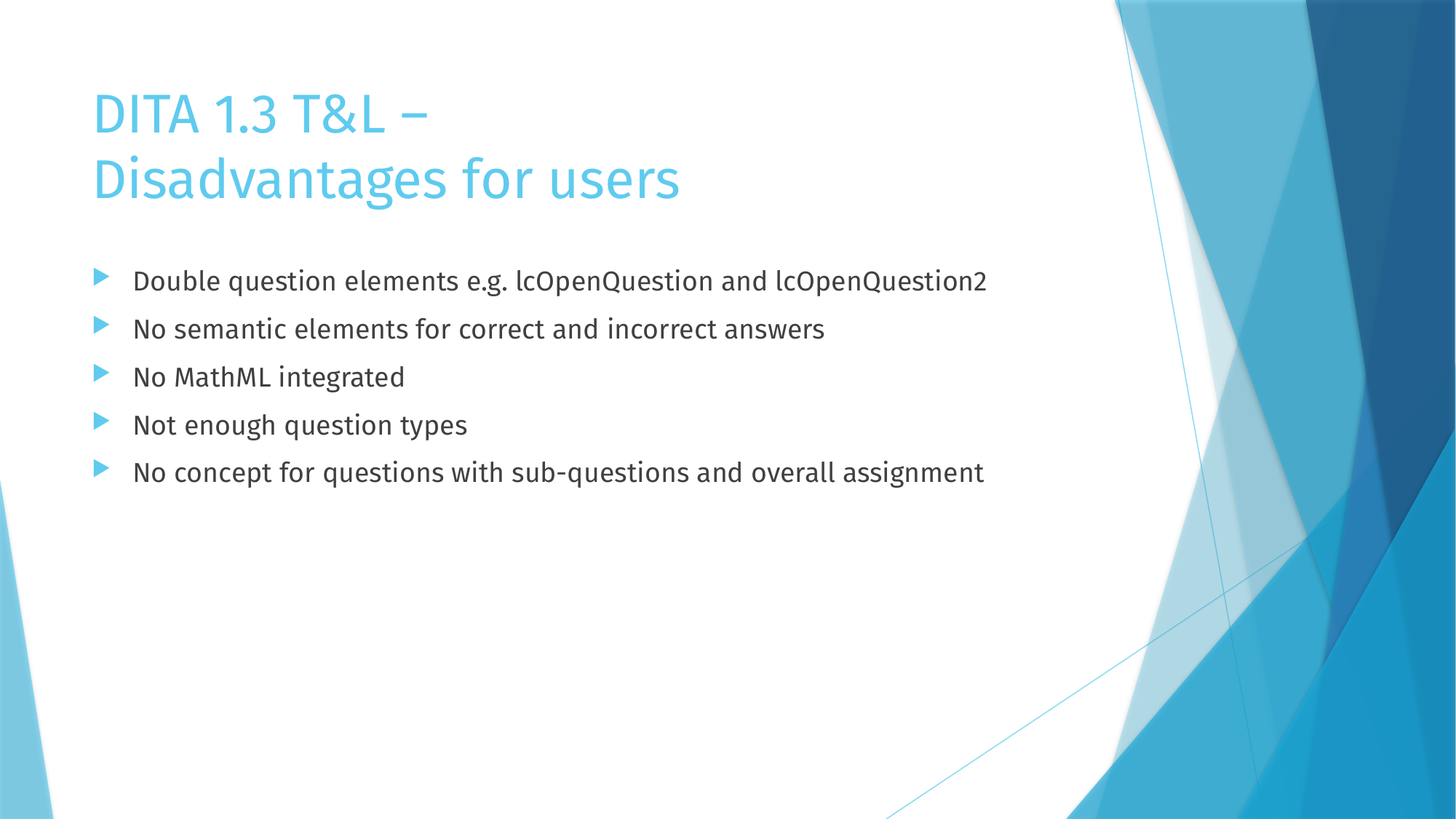

# DITA 1.3 T&L – Disadvantages for users
Double question elements e.g. lcOpenQuestion and lcOpenQuestion2
No semantic elements for correct and incorrect answers
No MathML integrated
Not enough question types
No concept for questions with sub-questions and overall assignment